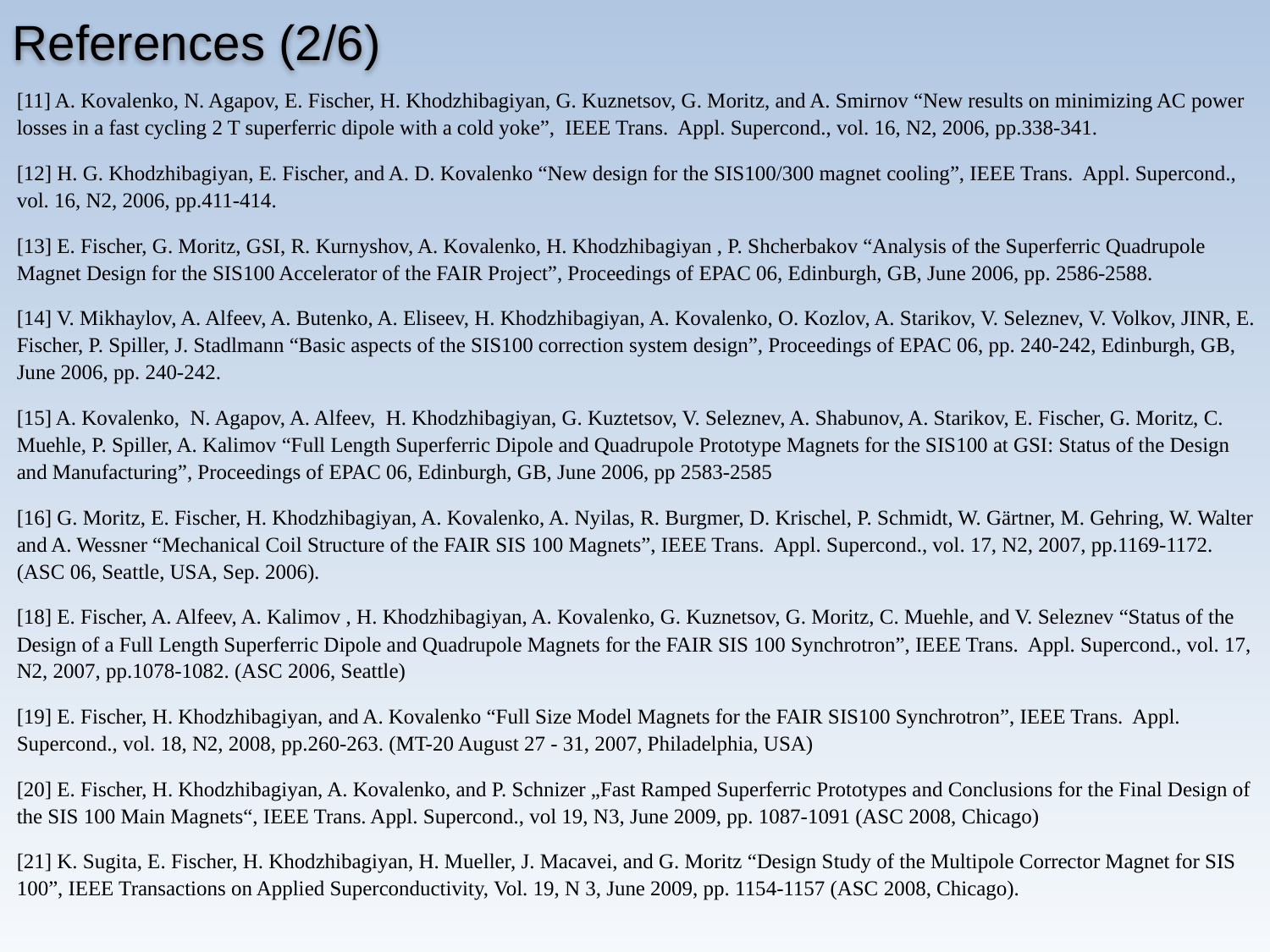

References (2/6)
[11] A. Kovalenko, N. Agapov, E. Fischer, H. Khodzhibagiyan, G. Kuznetsov, G. Moritz, and A. Smirnov “New results on minimizing AC power losses in a fast cycling 2 T superferric dipole with a cold yoke”,  IEEE Trans.  Appl. Supercond., vol. 16, N2, 2006, pp.338-341.
[12] H. G. Khodzhibagiyan, E. Fischer, and A. D. Kovalenko “New design for the SIS100/300 magnet cooling”, IEEE Trans.  Appl. Supercond., vol. 16, N2, 2006, pp.411-414.
[13] E. Fischer, G. Moritz, GSI, R. Kurnyshov, A. Kovalenko, H. Khodzhibagiyan , P. Shcherbakov “Analysis of the Superferric Quadrupole Magnet Design for the SIS100 Accelerator of the FAIR Project”, Proceedings of EPAC 06, Edinburgh, GB, June 2006, pp. 2586-2588.
[14] V. Mikhaylov, A. Alfeev, A. Butenko, A. Eliseev, H. Khodzhibagiyan, A. Kovalenko, O. Kozlov, A. Starikov, V. Seleznev, V. Volkov, JINR, E. Fischer, P. Spiller, J. Stadlmann “Basic aspects of the SIS100 correction system design”, Proceedings of EPAC 06, pp. 240-242, Edinburgh, GB, June 2006, pp. 240-242.
[15] A. Kovalenko,  N. Agapov, A. Alfeev,  H. Khodzhibagiyan, G. Kuztetsov, V. Seleznev, A. Shabunov, A. Starikov, E. Fischer, G. Moritz, C. Muehle, P. Spiller, A. Kalimov “Full Length Superferric Dipole and Quadrupole Prototype Magnets for the SIS100 at GSI: Status of the Design and Manufacturing”, Proceedings of EPAC 06, Edinburgh, GB, June 2006, pp 2583-2585
[16] G. Moritz, E. Fischer, H. Khodzhibagiyan, A. Kovalenko, A. Nyilas, R. Burgmer, D. Krischel, P. Schmidt, W. Gärtner, M. Gehring, W. Walter and A. Wessner “Mechanical Coil Structure of the FAIR SIS 100 Magnets”, IEEE Trans.  Appl. Supercond., vol. 17, N2, 2007, pp.1169-1172. (ASC 06, Seattle, USA, Sep. 2006).
[18] E. Fischer, A. Alfeev, A. Kalimov , H. Khodzhibagiyan, A. Kovalenko, G. Kuznetsov, G. Moritz, C. Muehle, and V. Seleznev “Status of the Design of a Full Length Superferric Dipole and Quadrupole Magnets for the FAIR SIS 100 Synchrotron”, IEEE Trans.  Appl. Supercond., vol. 17, N2, 2007, pp.1078-1082. (ASC 2006, Seattle)
[19] E. Fischer, H. Khodzhibagiyan, and A. Kovalenko “Full Size Model Magnets for the FAIR SIS100 Synchrotron”, IEEE Trans.  Appl. Supercond., vol. 18, N2, 2008, pp.260-263. (MT-20 August 27 - 31, 2007, Philadelphia, USA)
[20] E. Fischer, H. Khodzhibagiyan, A. Kovalenko, and P. Schnizer „Fast Ramped Superferric Prototypes and Conclusions for the Final Design of the SIS 100 Main Magnets“, IEEE Trans. Appl. Supercond., vol 19, N3, June 2009, pp. 1087-1091 (ASC 2008, Chicago)
[21] K. Sugita, E. Fischer, H. Khodzhibagiyan, H. Mueller, J. Macavei, and G. Moritz “Design Study of the Multipole Corrector Magnet for SIS 100”, IEEE Transactions on Applied Superconductivity, Vol. 19, N 3, June 2009, pp. 1154-1157 (ASC 2008, Chicago).